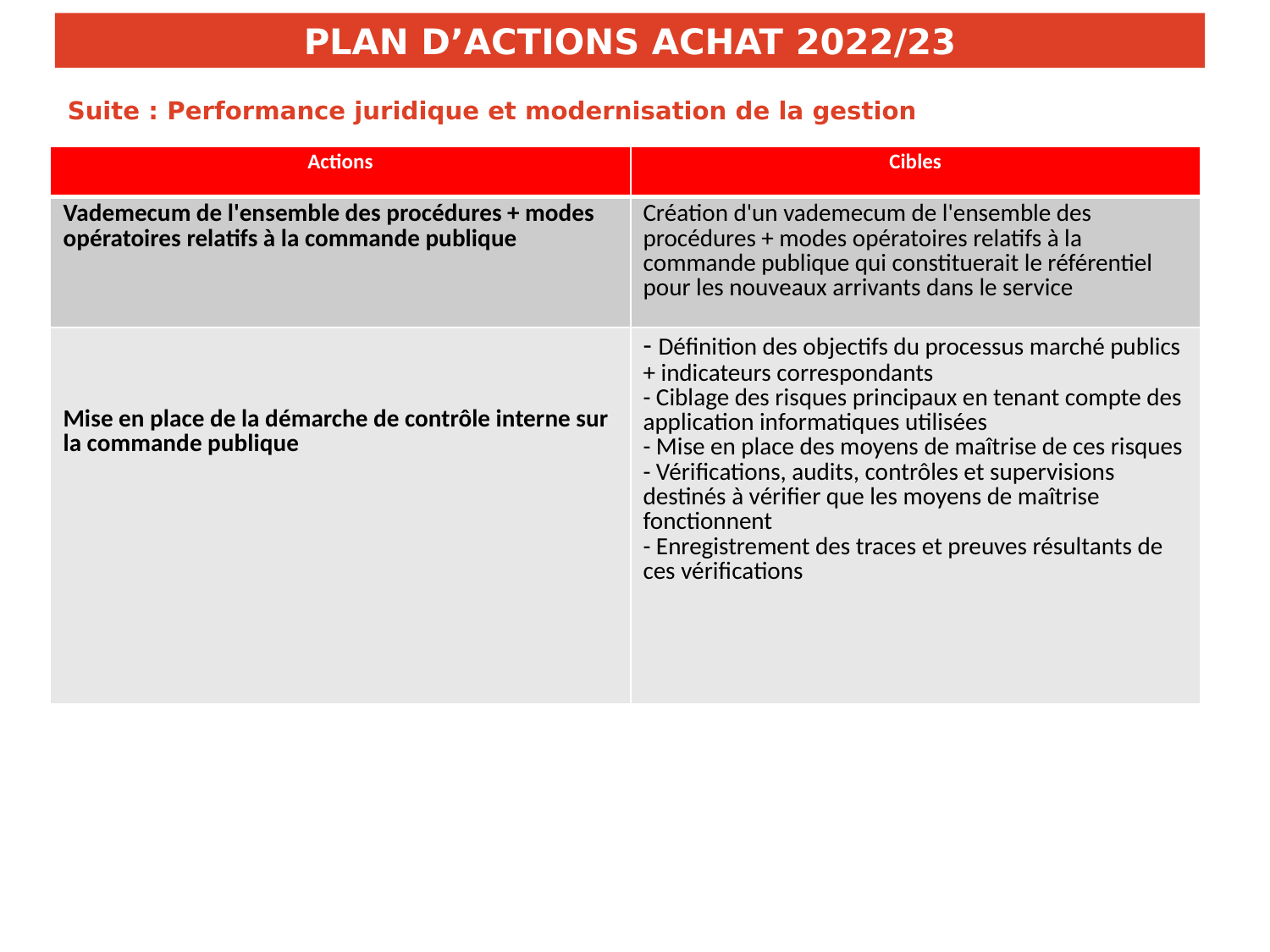

Suite : Performance juridique et modernisation de la gestion

PLAN D’ACTIONS ACHAT 2022/23
| Actions | Cibles |
| --- | --- |
| Vademecum de l'ensemble des procédures + modes opératoires relatifs à la commande publique | Création d'un vademecum de l'ensemble des procédures + modes opératoires relatifs à la commande publique qui constituerait le référentiel pour les nouveaux arrivants dans le service |
| Mise en place de la démarche de contrôle interne sur la commande publique | - Définition des objectifs du processus marché publics + indicateurs correspondants - Ciblage des risques principaux en tenant compte des application informatiques utilisées - Mise en place des moyens de maîtrise de ces risques - Vérifications, audits, contrôles et supervisions destinés à vérifier que les moyens de maîtrise fonctionnent - Enregistrement des traces et preuves résultants de ces vérifications |